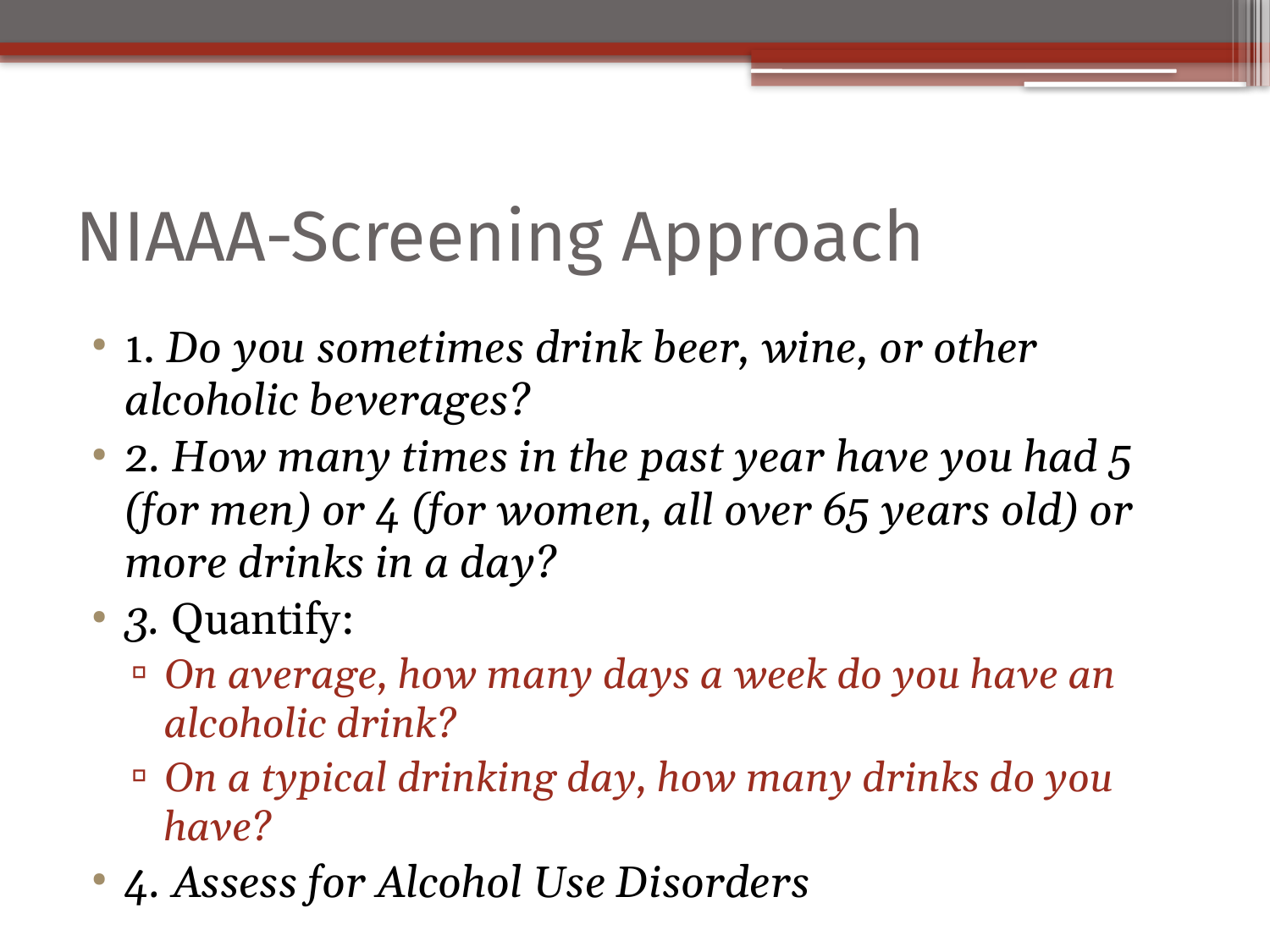

# NIAAA-Screening Approach
1. Do you sometimes drink beer, wine, or other alcoholic beverages?
2. How many times in the past year have you had 5 (for men) or 4 (for women, all over 65 years old) or more drinks in a day?
3. Quantify:
On average, how many days a week do you have an alcoholic drink?
On a typical drinking day, how many drinks do you have?
4. Assess for Alcohol Use Disorders